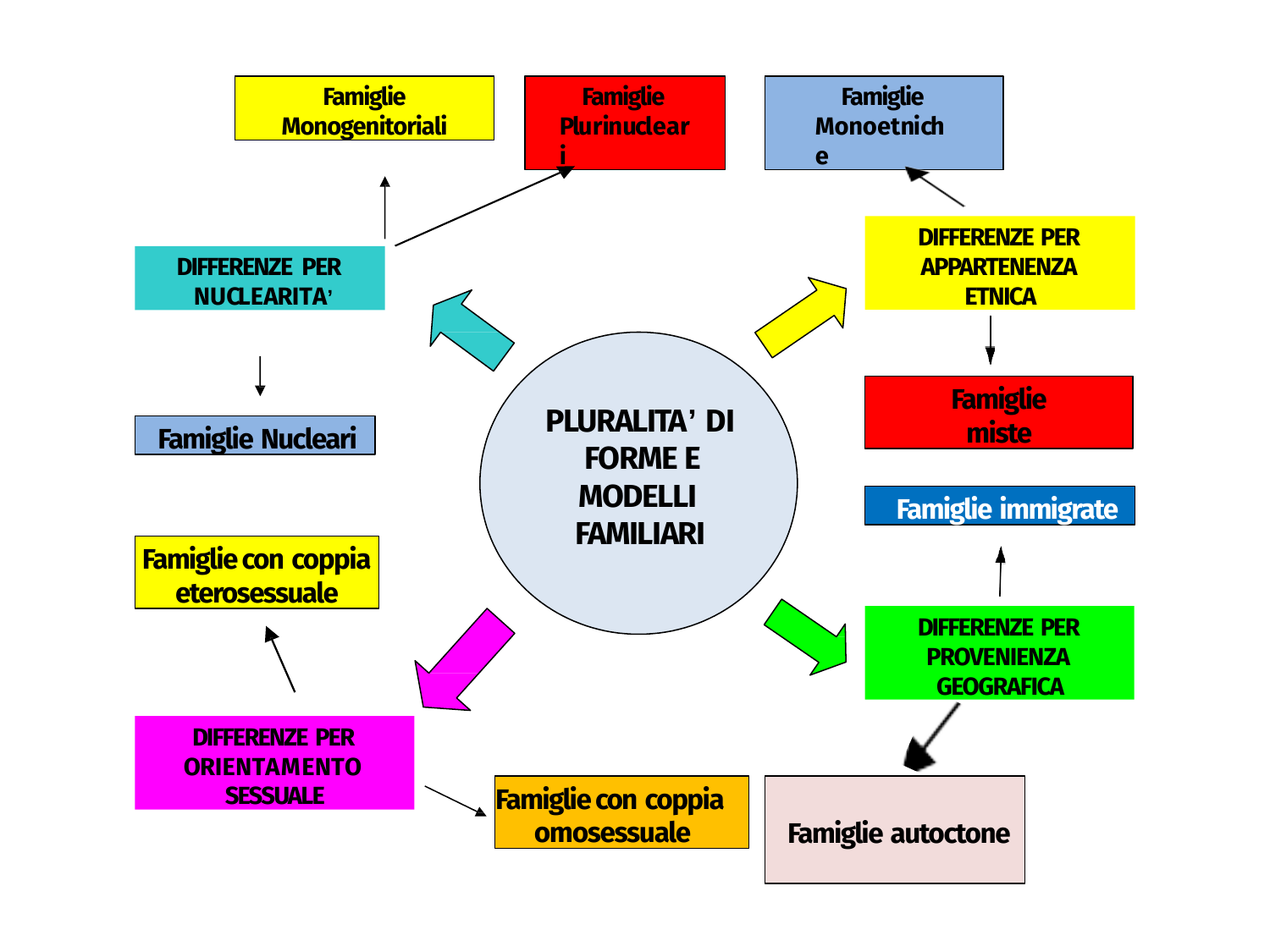

Famiglie
Monogenitoriali
Famiglie  Plurinucleari
Famiglie  Monoetniche

DIFFERENZE PER  APPARTENENZA  ETNICA
DIFFERENZE  PER   NUCLEARITA’

Famiglie
miste
PLURALITA’ DI  FORME E  MODELLI  FAMILIARI
Famiglie Nucleari
Famiglie immigrate
Famiglie con coppia
eterosessuale

DIFFERENZE PER  PROVENIENZA  GEOGRAFICA

DIFFERENZE PER  ORIENTAMENTO  SESSUALE

Famiglie autoctone

Famiglie con coppia  omosessuale